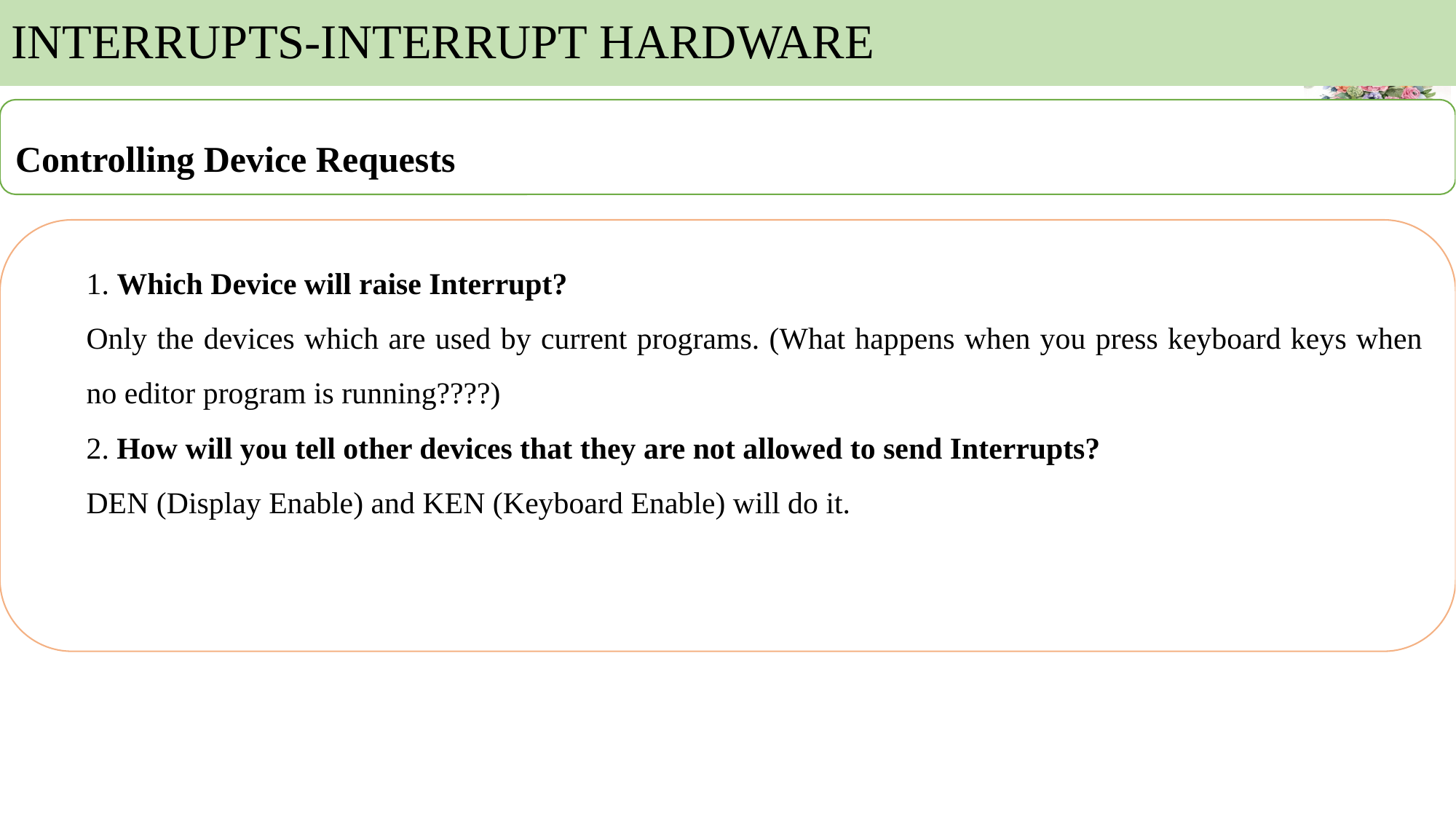

# INTERRUPTS-INTERRUPT HARDWARE
Controlling Device Requests
1. Which Device will raise Interrupt?
Only the devices which are used by current programs. (What happens when you press keyboard keys when no editor program is running????)
2. How will you tell other devices that they are not allowed to send Interrupts?
DEN (Display Enable) and KEN (Keyboard Enable) will do it.